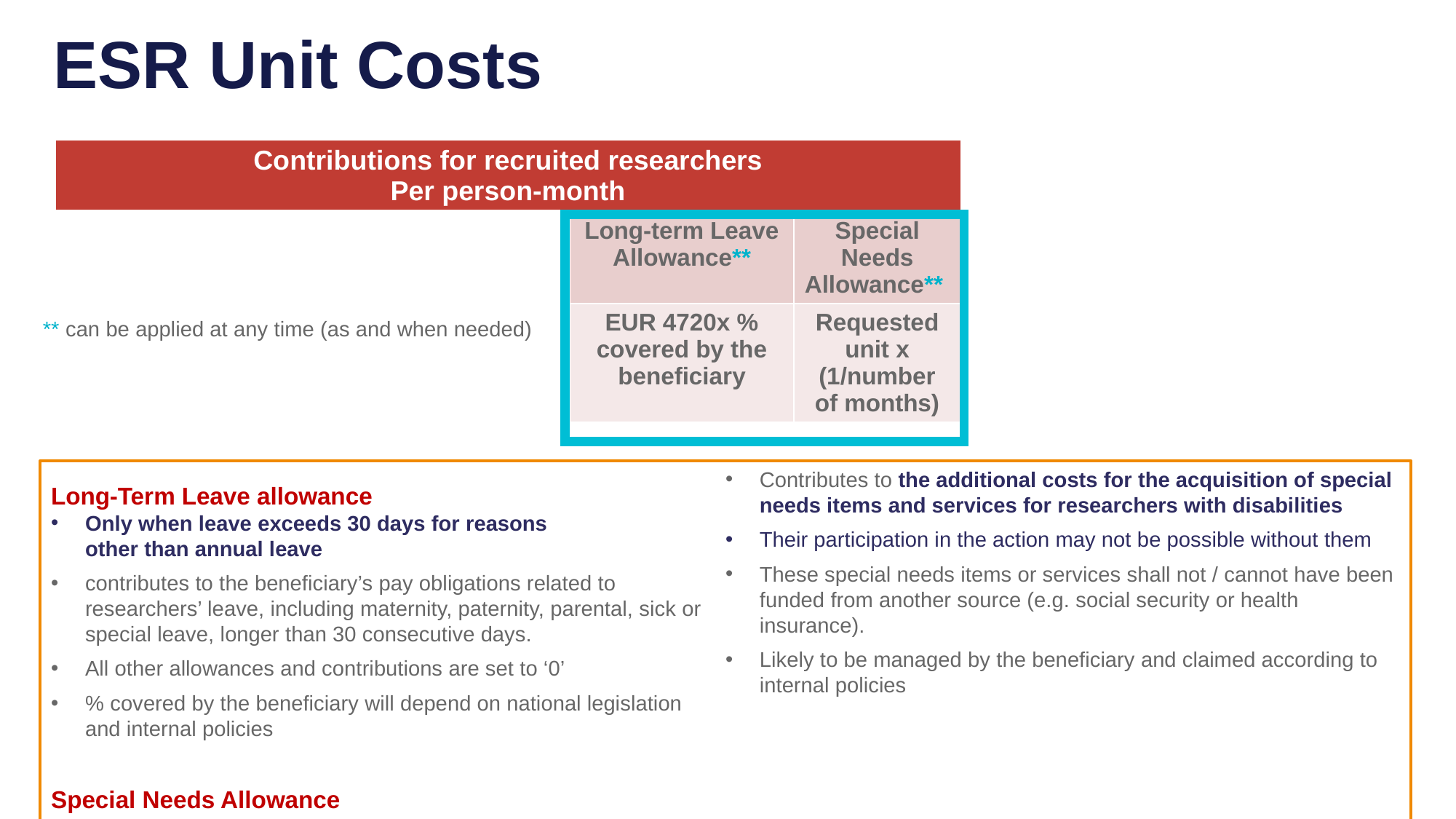

ESR Unit Costs
| Contributions for recruited researchers Per person-month |  |  |  |  | Institutional unit contributions Per person-month |  |
| --- | --- | --- | --- | --- | --- | --- |
| Living Allowance\* | Mobility Allowance | Family Allowance\*\* | Long-term Leave Allowance\*\* | Special Needs Allowance\*\* | Research, training and networking contribution | Management and indirect contribution |
| EUR 3 400 | EUR 600 | EUR 660 | EUR 4720x % covered by the beneficiary | Requested unit x (1/number of months) | EUR 1 600 | EUR 1 200 |

** can be applied at any time (as and when needed)
Long-Term Leave allowance
Only when leave exceeds 30 days for reasons
other than annual leave
contributes to the beneficiary’s pay obligations related to researchers’ leave, including maternity, paternity, parental, sick or special leave, longer than 30 consecutive days.
All other allowances and contributions are set to ‘0’
% covered by the beneficiary will depend on national legislation
and internal policies

Special Needs Allowance
Contributes to the additional costs for the acquisition of special needs items and services for researchers with disabilities
Their participation in the action may not be possible without them
These special needs items or services shall not / cannot have been funded from another source (e.g. social security or health insurance).
Likely to be managed by the beneficiary and claimed according to internal policies